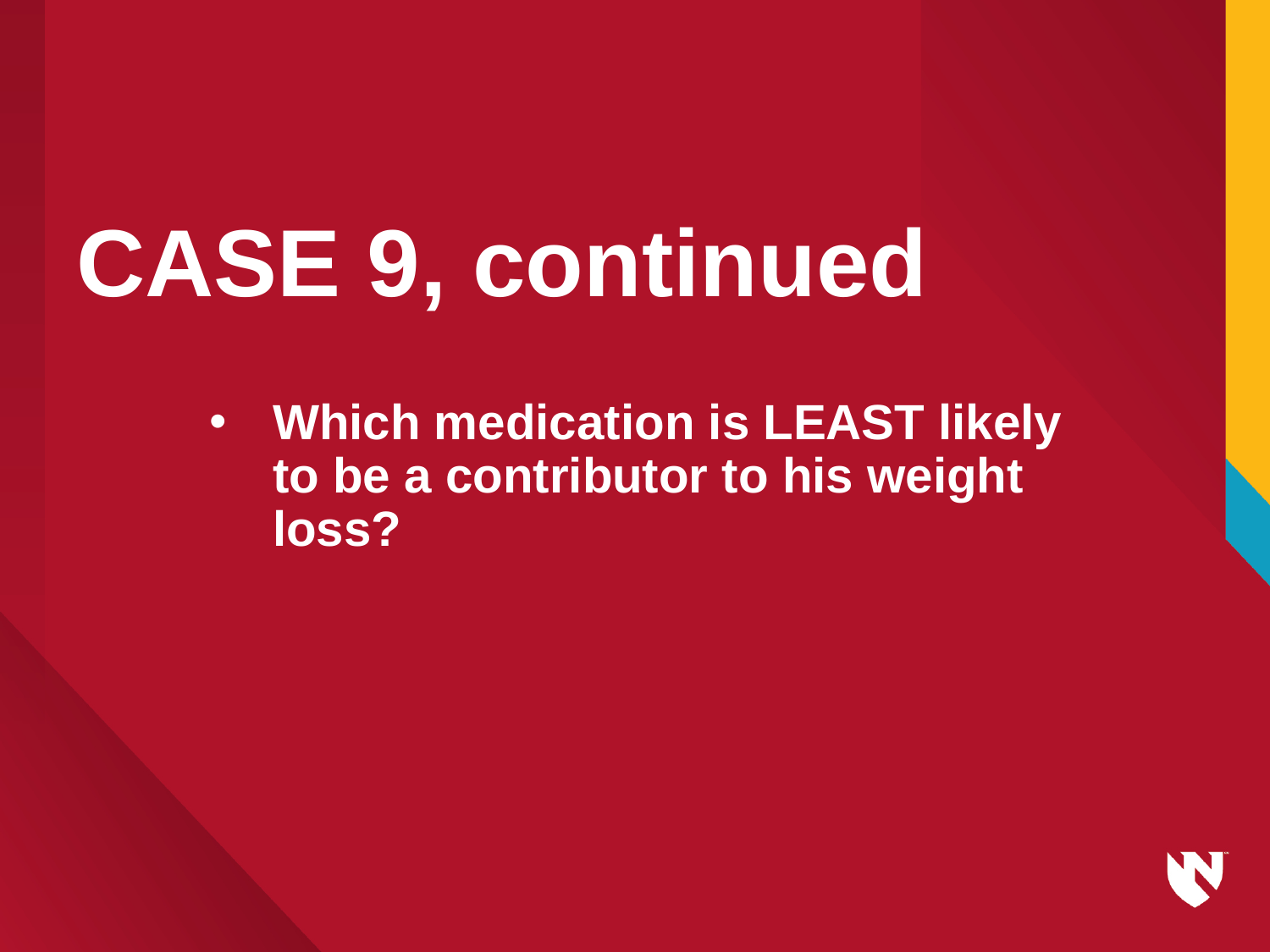

# CASE 9, continued

Which medication is LEAST likely to be a contributor to his weight loss?